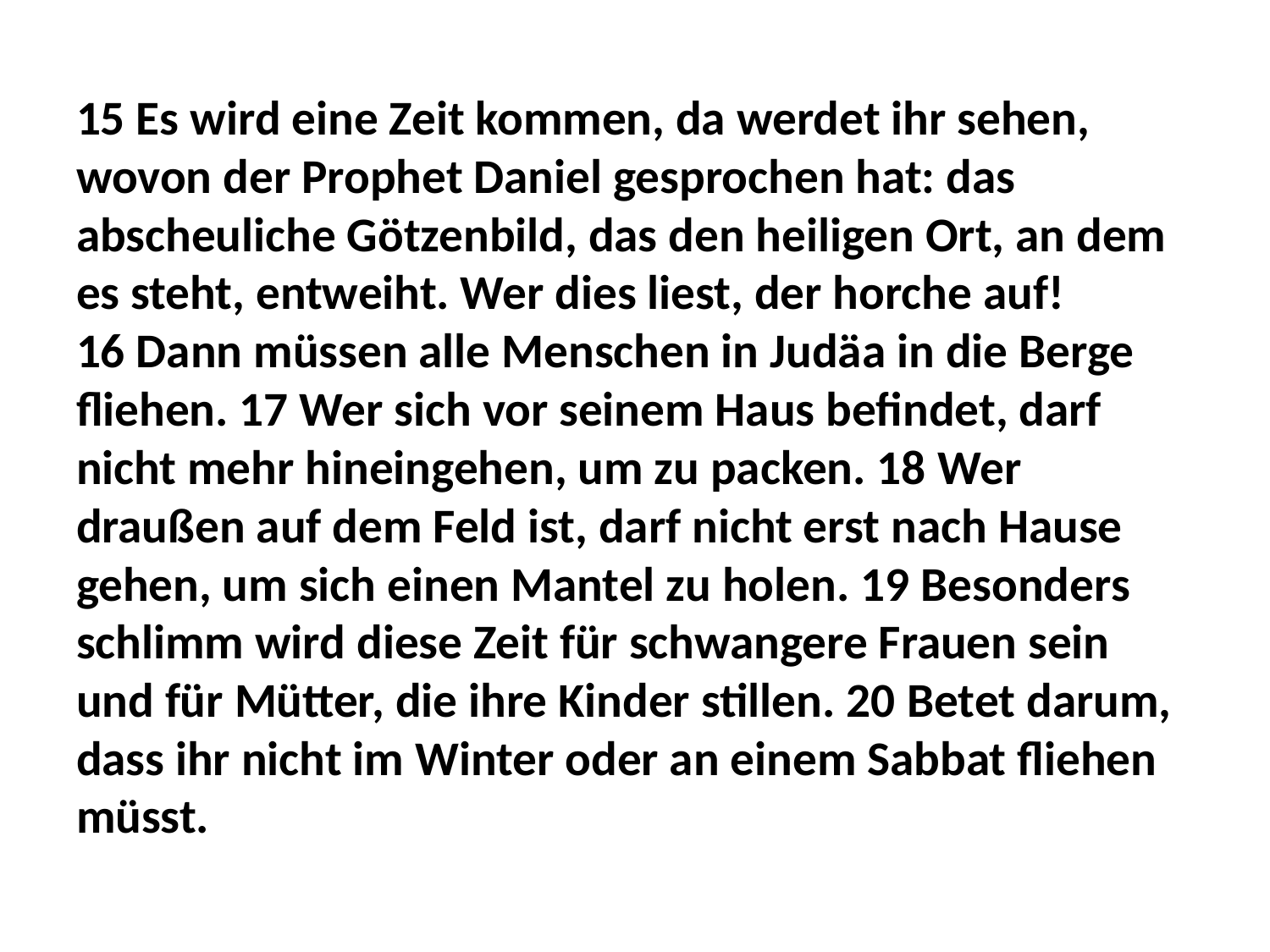

15 Es wird eine Zeit kommen, da werdet ihr sehen, wovon der Prophet Daniel gesprochen hat: das abscheuliche Götzenbild, das den heiligen Ort, an dem es steht, entweiht. Wer dies liest, der horche auf! 16 Dann müssen alle Menschen in Judäa in die Berge fliehen. 17 Wer sich vor seinem Haus befindet, darf nicht mehr hineingehen, um zu packen. 18 Wer draußen auf dem Feld ist, darf nicht erst nach Hause gehen, um sich einen Mantel zu holen. 19 Besonders schlimm wird diese Zeit für schwangere Frauen sein und für Mütter, die ihre Kinder stillen. 20 Betet darum, dass ihr nicht im Winter oder an einem Sabbat fliehen müsst.